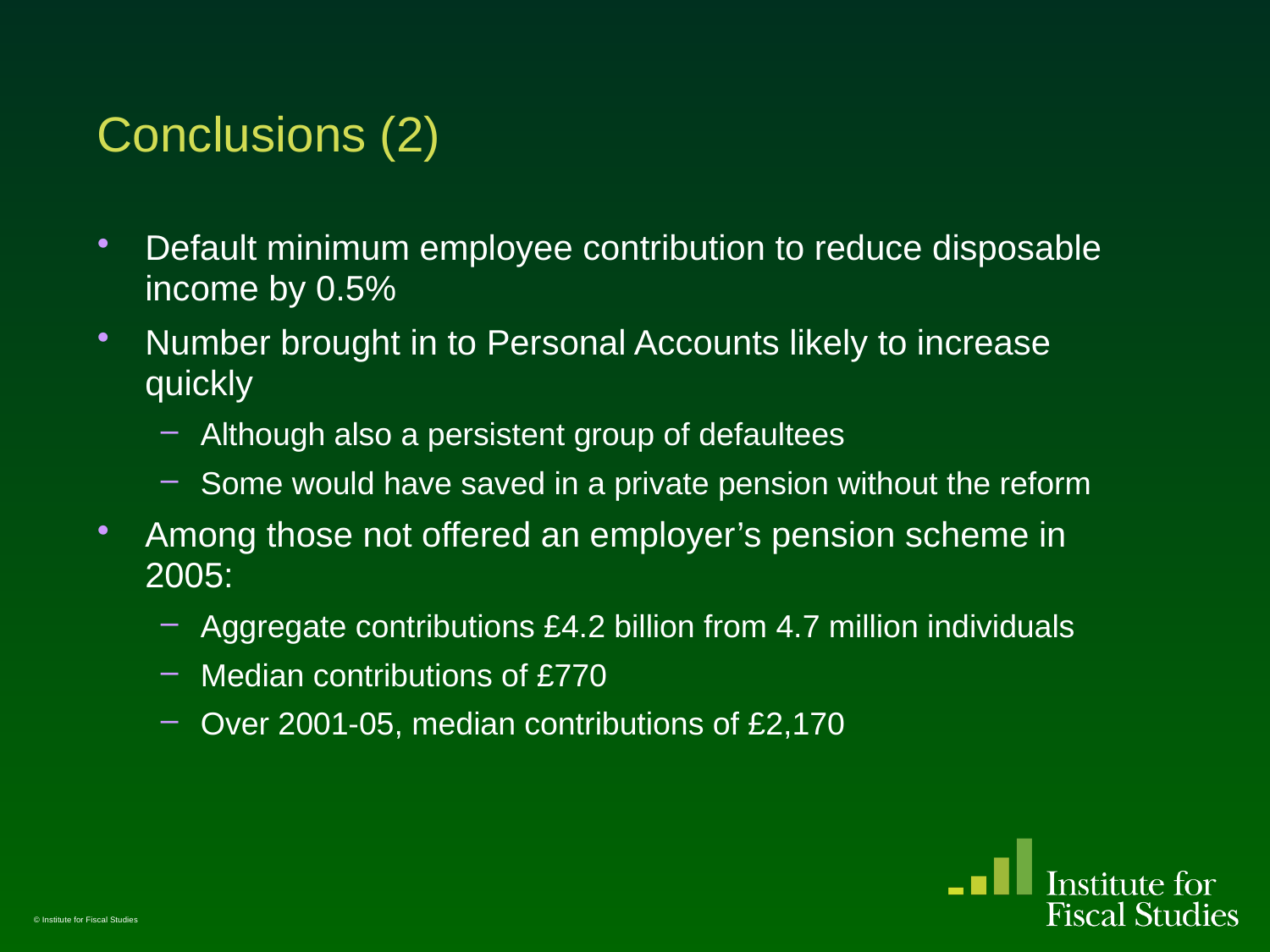

# Conclusions (2)
Default minimum employee contribution to reduce disposable income by 0.5%
Number brought in to Personal Accounts likely to increase quickly
Although also a persistent group of defaultees
Some would have saved in a private pension without the reform
Among those not offered an employer’s pension scheme in 2005:
Aggregate contributions £4.2 billion from 4.7 million individuals
Median contributions of £770
Over 2001-05, median contributions of £2,170
© Institute for Fiscal Studies